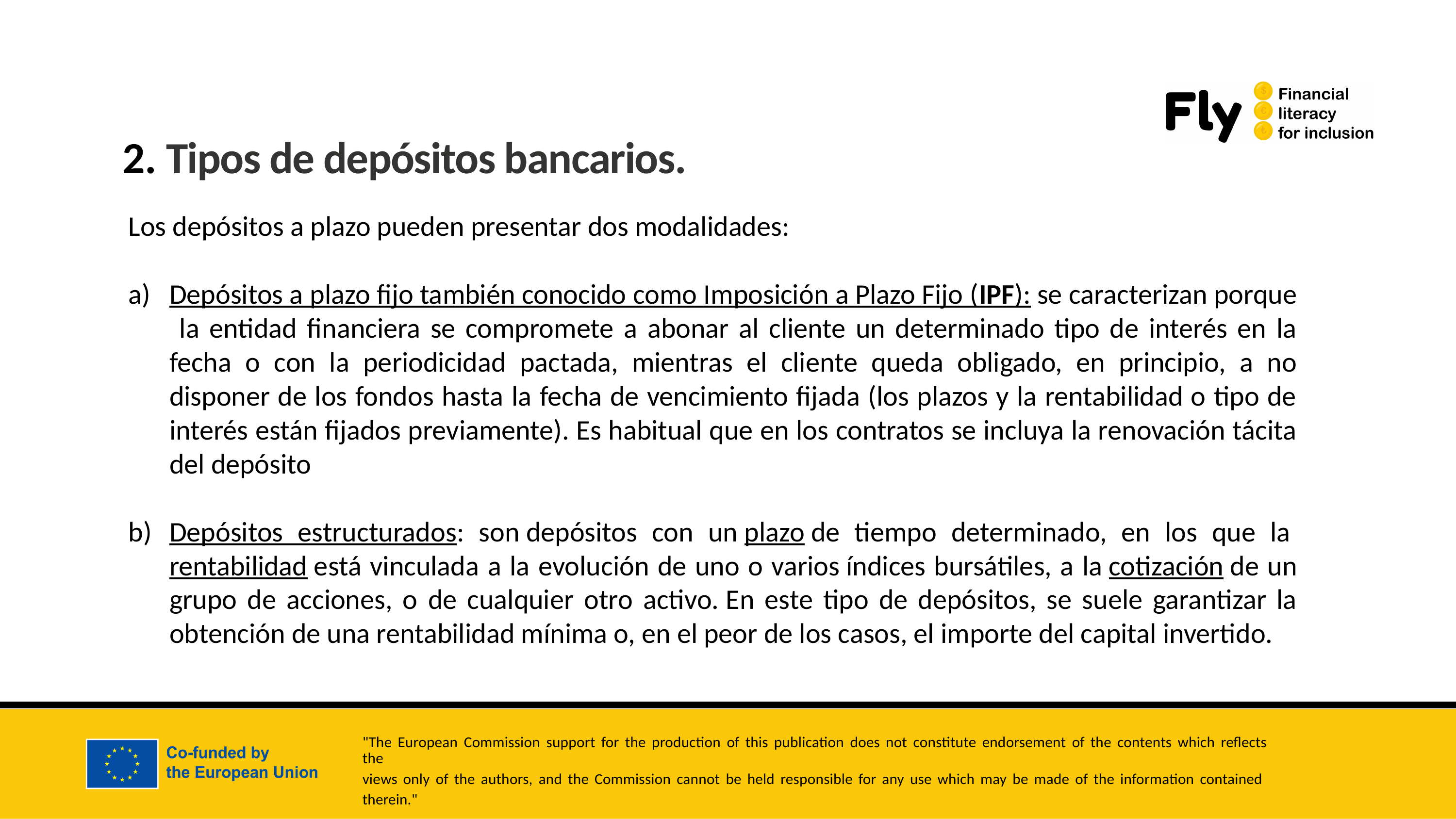

2. Tipos de depósitos bancarios.
Los depósitos a plazo pueden presentar dos modalidades:

Depósitos a plazo fijo también conocido como Imposición a Plazo Fijo (IPF): se caracterizan porque  la entidad financiera se compromete a abonar al cliente un determinado tipo de interés en la fecha o con la periodicidad pactada, mientras el cliente queda obligado, en principio, a no disponer de los fondos hasta la fecha de vencimiento fijada (los plazos y la rentabilidad o tipo de interés están fijados previamente). Es habitual que en los contratos se incluya la renovación tácita del depósito

Depósitos estructurados: son depósitos con un plazo de tiempo determinado, en los que la rentabilidad está vinculada a la evolución de uno o varios índices bursátiles, a la cotización de un grupo de acciones, o de cualquier otro activo. En este tipo de depósitos, se suele garantizar la obtención de una rentabilidad mínima o, en el peor de los casos, el importe del capital invertido.